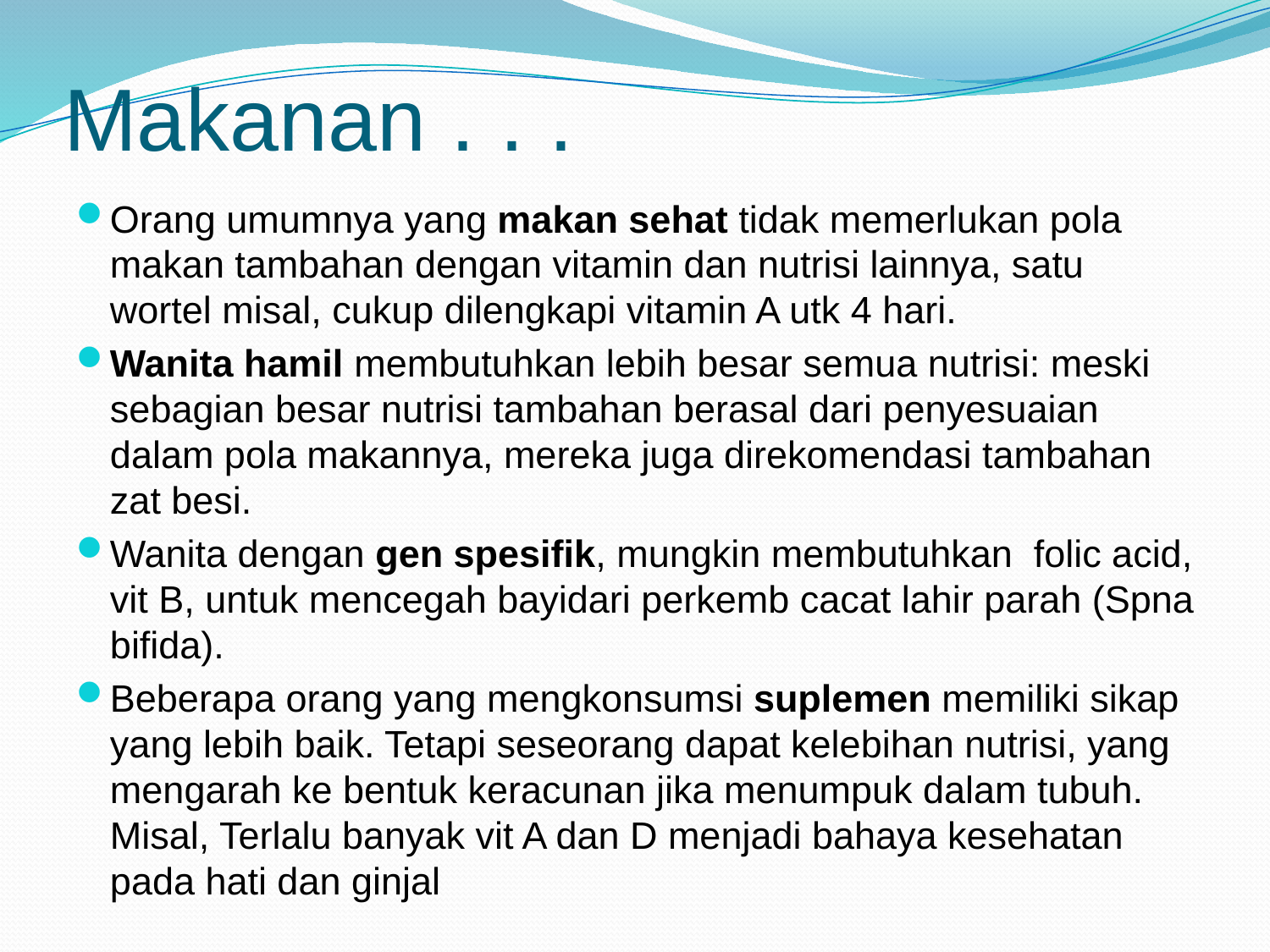

# Makanan . . .
Orang umumnya yang makan sehat tidak memerlukan pola makan tambahan dengan vitamin dan nutrisi lainnya, satu wortel misal, cukup dilengkapi vitamin A utk 4 hari.
Wanita hamil membutuhkan lebih besar semua nutrisi: meski sebagian besar nutrisi tambahan berasal dari penyesuaian dalam pola makannya, mereka juga direkomendasi tambahan zat besi.
Wanita dengan gen spesifik, mungkin membutuhkan  folic acid, vit B, untuk mencegah bayidari perkemb cacat lahir parah (Spna bifida).
Beberapa orang yang mengkonsumsi suplemen memiliki sikap yang lebih baik. Tetapi seseorang dapat kelebihan nutrisi, yang mengarah ke bentuk keracunan jika menumpuk dalam tubuh. Misal, Terlalu banyak vit A dan D menjadi bahaya kesehatan pada hati dan ginjal